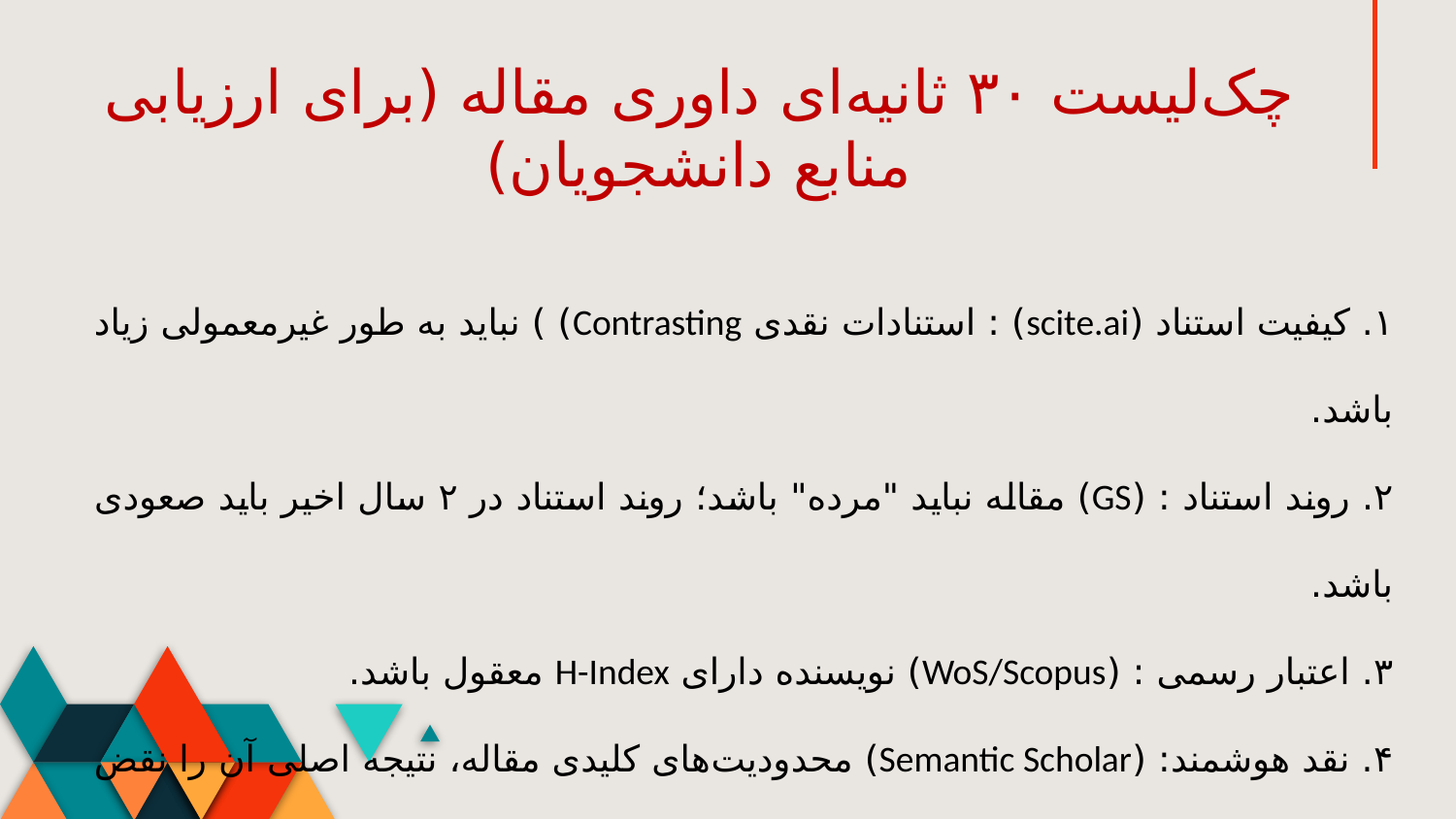

چک‌لیست ۳۰ ثانیه‌ای داوری مقاله (برای ارزیابی منابع دانشجویان)
۱. کیفیت استناد (scite.ai) : استنادات نقدی Contrasting) ) نباید به طور غیرمعمولی زیاد باشد.
۲. روند استناد : (GS) مقاله نباید "مرده" باشد؛ روند استناد در ۲ سال اخیر باید صعودی باشد.
۳. اعتبار رسمی : (WoS/Scopus) نویسنده دارای H-Index معقول باشد.
۴. نقد هوشمند: (Semantic Scholar) محدودیت‌های کلیدی مقاله، نتیجه اصلی آن را نقض نکند.